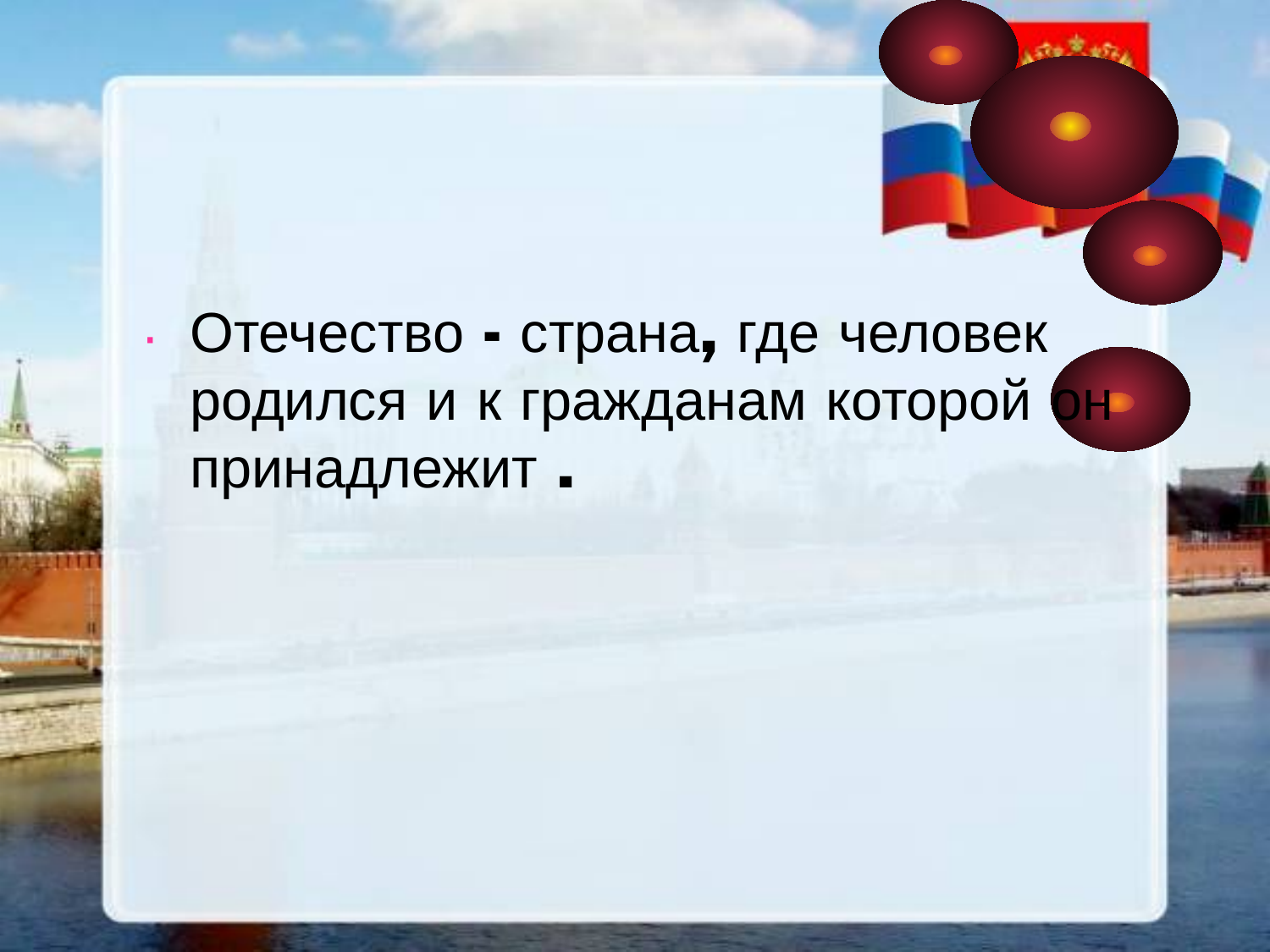

Отечество - страна, где человек родился и к гражданам которой он принадлежит .